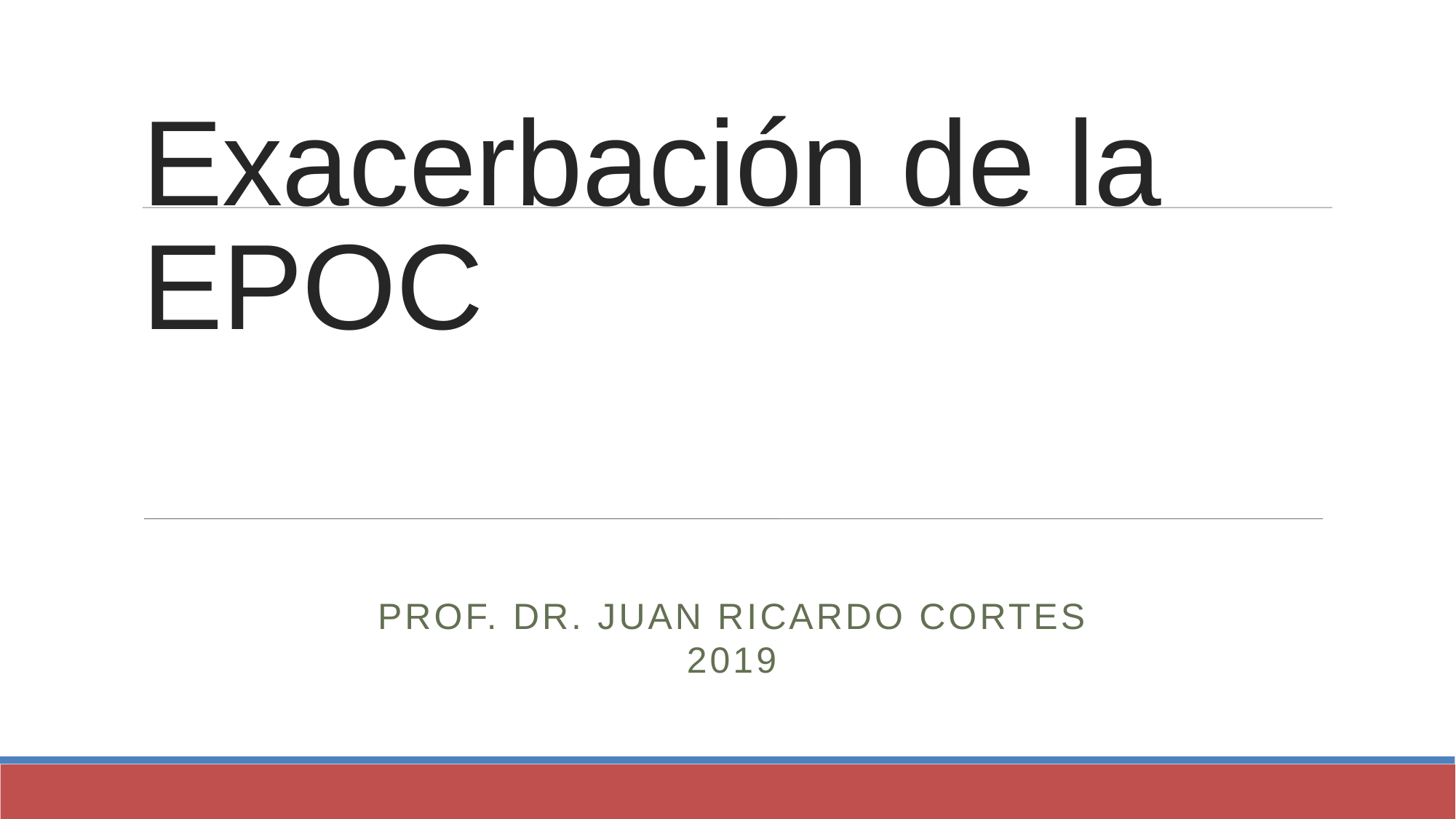

Exacerbación de la EPOC
Prof. dr. juan ricardo cortes
2019